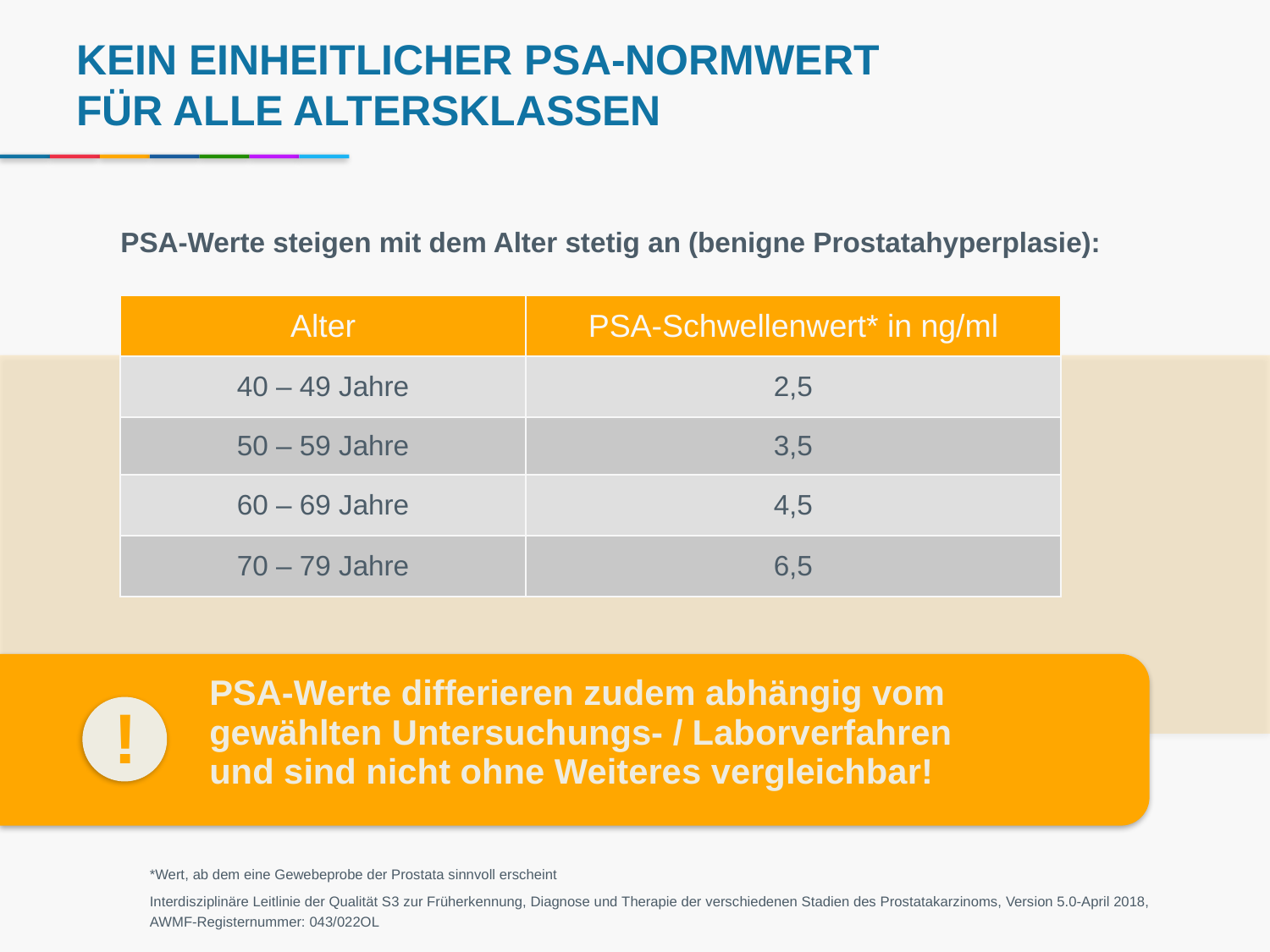

# Kein einheitlicher PSA-Normwert für alle Altersklassen
PSA-Werte steigen mit dem Alter stetig an (benigne Prostatahyperplasie):

| Alter | PSA-Schwellenwert\* in ng/ml |
| --- | --- |
| 40 – 49 Jahre | 2,5 |
| 50 – 59 Jahre | 3,5 |
| 60 – 69 Jahre | 4,5 |
| 70 – 79 Jahre | 6,5 |

PSA-Werte differieren zudem abhängig vom gewählten Untersuchungs- / Laborverfahren
und sind nicht ohne Weiteres vergleichbar!
!

*Wert, ab dem eine Gewebeprobe der Prostata sinnvoll erscheint
Interdisziplinäre Leitlinie der Qualität S3 zur Früherkennung, Diagnose und Therapie der verschiedenen Stadien des Prostatakarzinoms, Version 5.0-April 2018, AWMF-Registernummer: 043/022OL